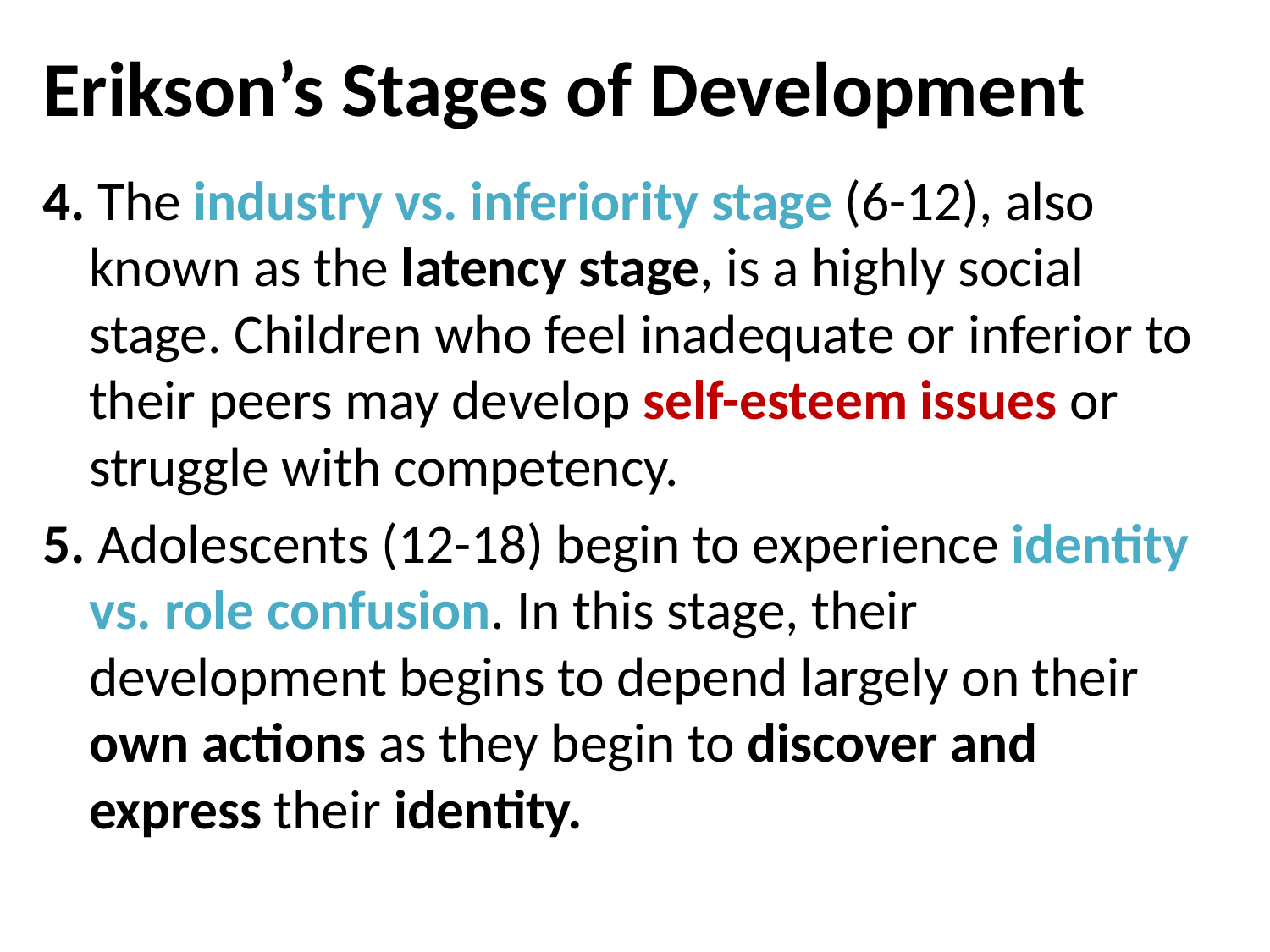

# Erikson’s Stages of Development
4. The industry vs. inferiority stage (6-12), also known as the latency stage, is a highly social stage. Children who feel inadequate or inferior to their peers may develop self-esteem issues or struggle with competency.
5. Adolescents (12-18) begin to experience identity vs. role confusion. In this stage, their development begins to depend largely on their own actions as they begin to discover and express their identity.